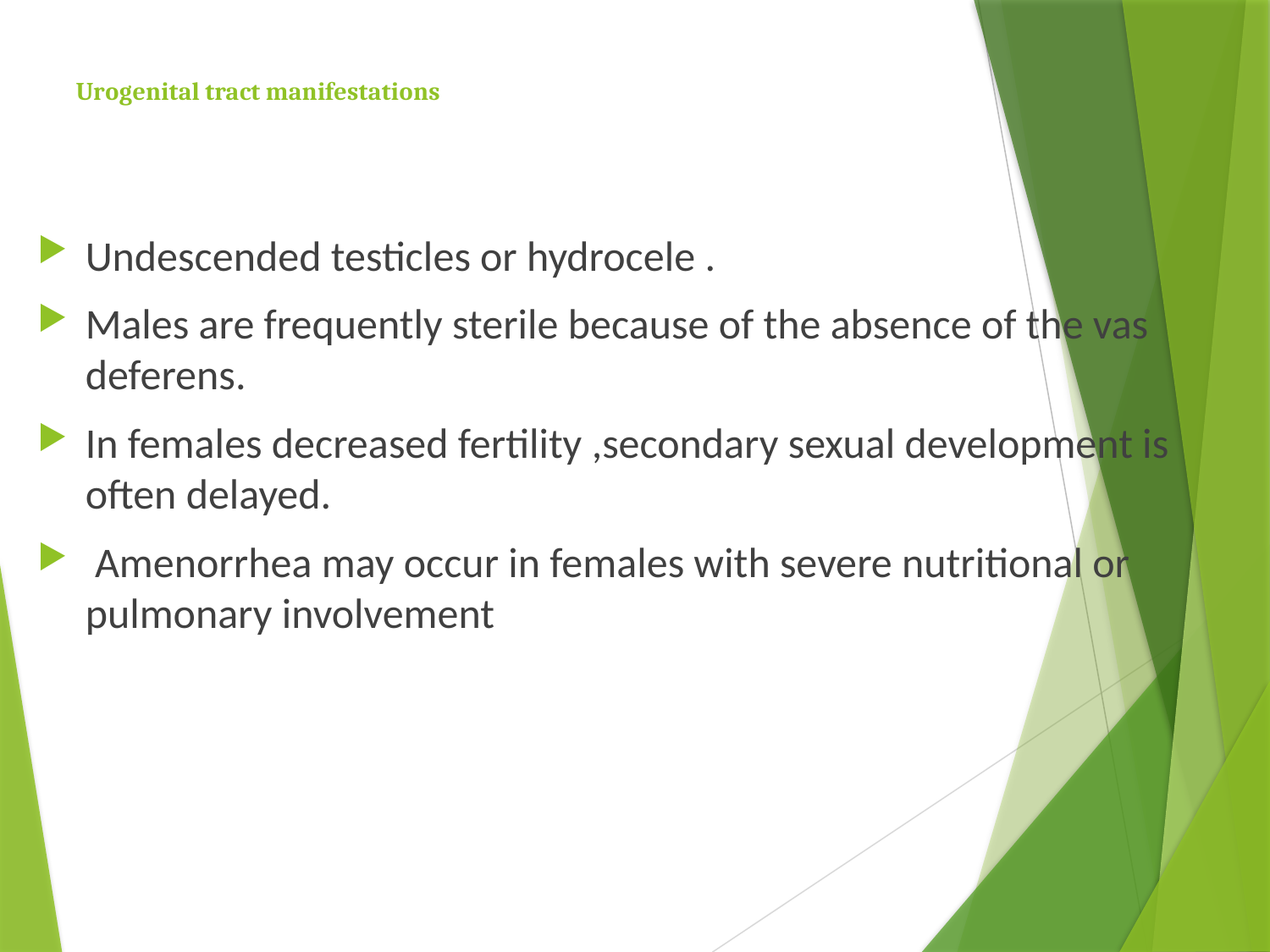

# Urogenital tract manifestations
Undescended testicles or hydrocele .
Males are frequently sterile because of the absence of the vas deferens.
In females decreased fertility ,secondary sexual development is often delayed.
 Amenorrhea may occur in females with severe nutritional or pulmonary involvement